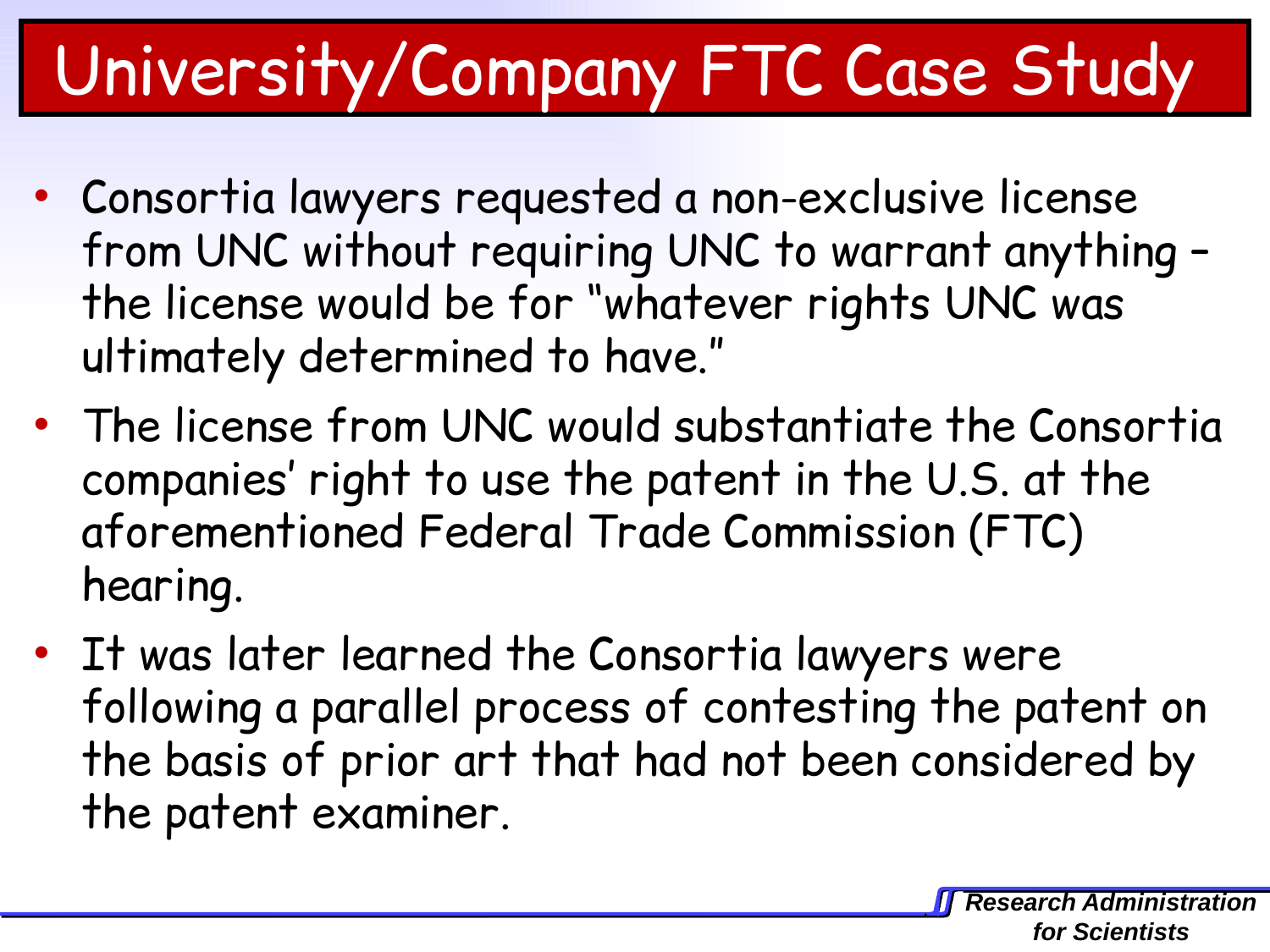

University/Company FTC Case Study

Consortia lawyers requested a non-exclusive license from UNC without requiring UNC to warrant anything – the license would be for “whatever rights UNC was ultimately determined to have.”

The license from UNC would substantiate the Consortia companies’ right to use the patent in the U.S. at the aforementioned Federal Trade Commission (FTC) hearing.

It was later learned the Consortia lawyers were following a parallel process of contesting the patent on the basis of prior art that had not been considered by the patent examiner.